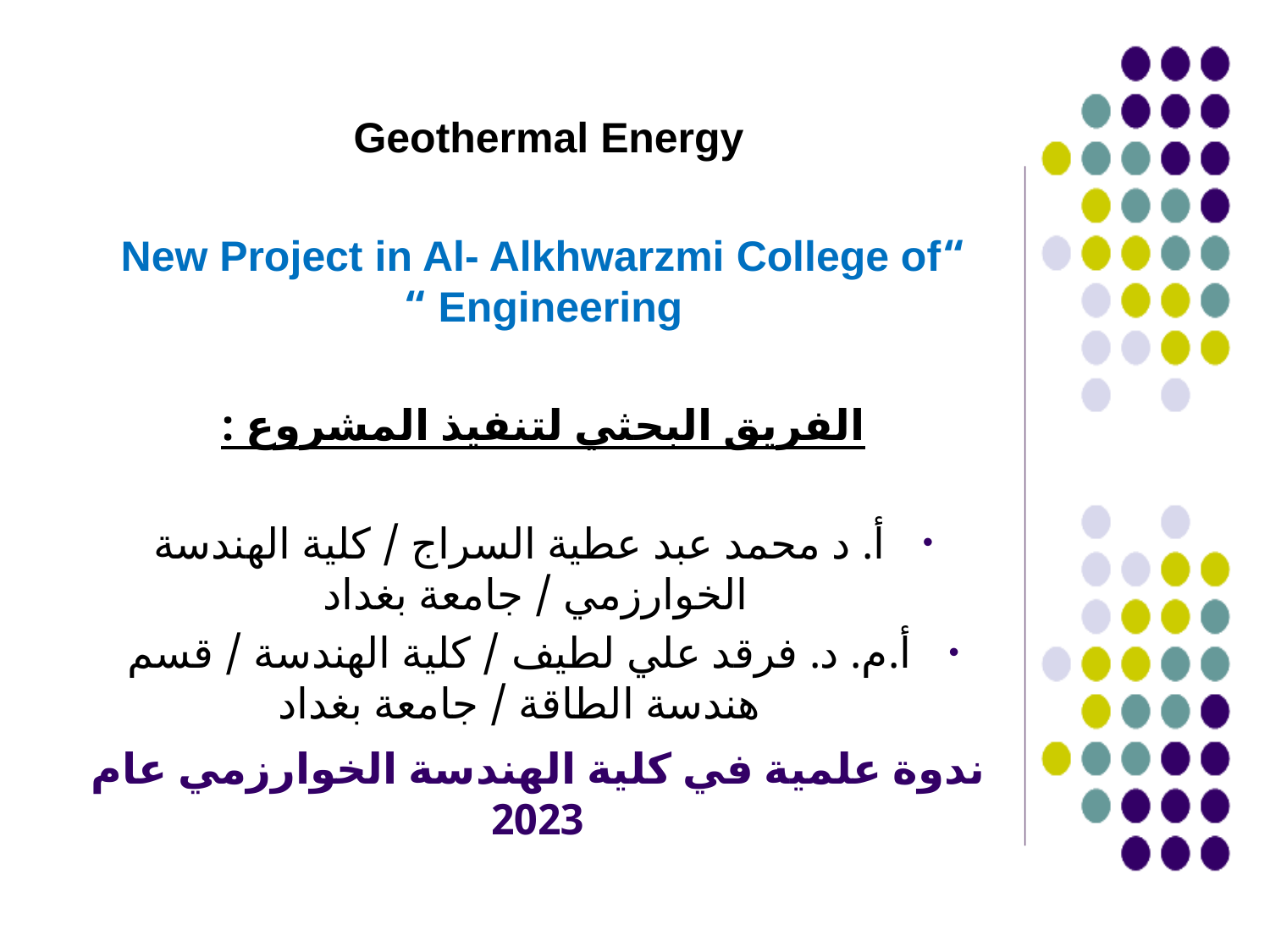

Geothermal Energy

“New Project in Al- Alkhwarzmi College of Engineering “

الفريق البحثي لتنفيذ المشروع :

أ. د محمد عبد عطية السراج / كلية الهندسة الخوارزمي / جامعة بغداد
أ.م. د. فرقد علي لطيف / كلية الهندسة / قسم هندسة الطاقة / جامعة بغداد

# ندوة علمية في كلية الهندسة الخوارزمي عام 2023